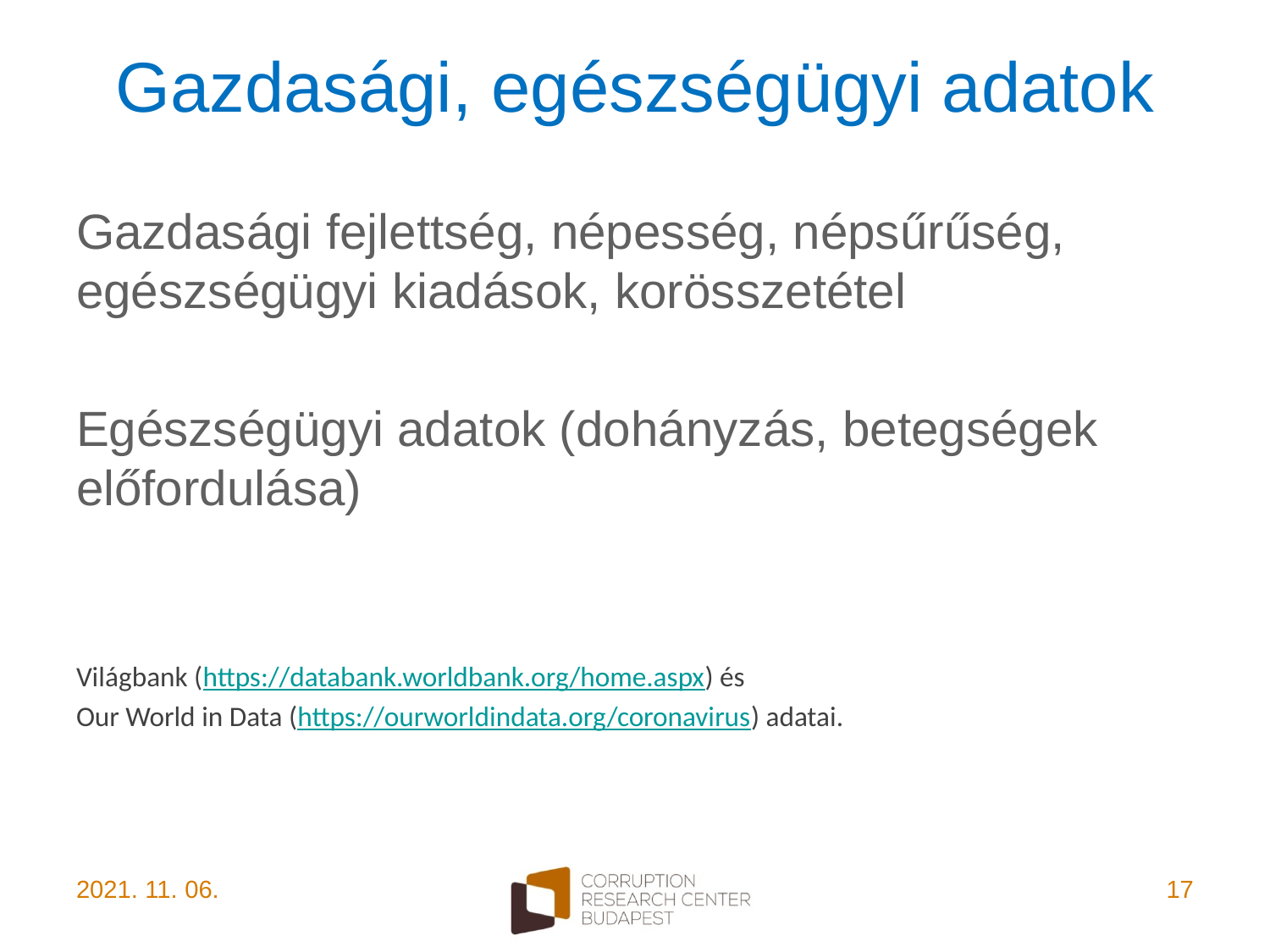

# Gazdasági, egészségügyi adatok

Gazdasági fejlettség, népesség, népsűrűség, egészségügyi kiadások, korösszetétel

Egészségügyi adatok (dohányzás, betegségek előfordulása)

Világbank (https://databank.worldbank.org/home.aspx) és
Our World in Data (https://ourworldindata.org/coronavirus) adatai.

2021. 11. 06.
17